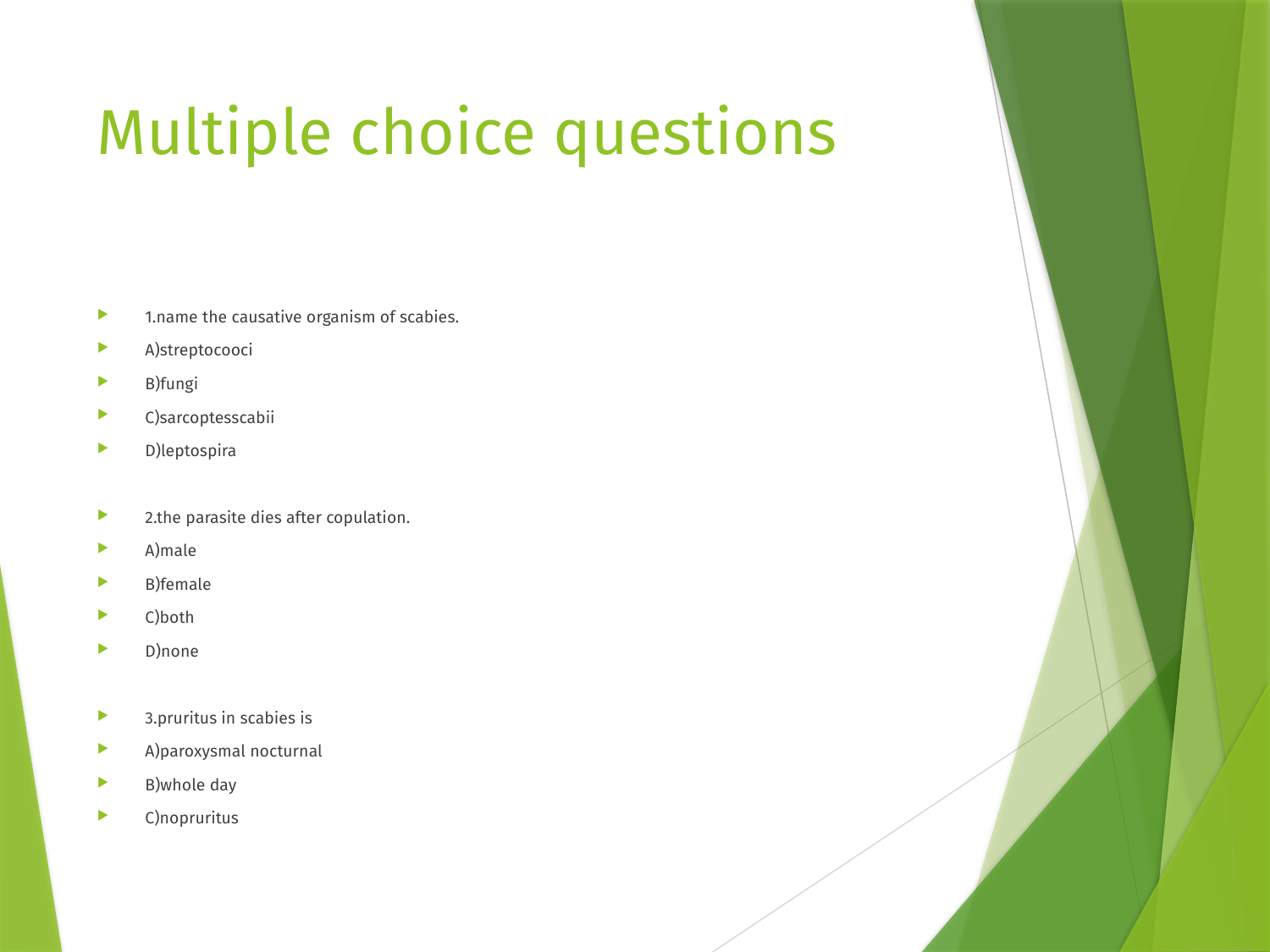

# Multiple choice questions
1.name the causative organism of scabies.
A)streptocooci
B)fungi
C)sarcoptesscabii
D)leptospira

2.the parasite dies after copulation.
A)male
B)female
C)both
D)none

3.pruritus in scabies is
A)paroxysmal nocturnal
B)whole day
C)nopruritus